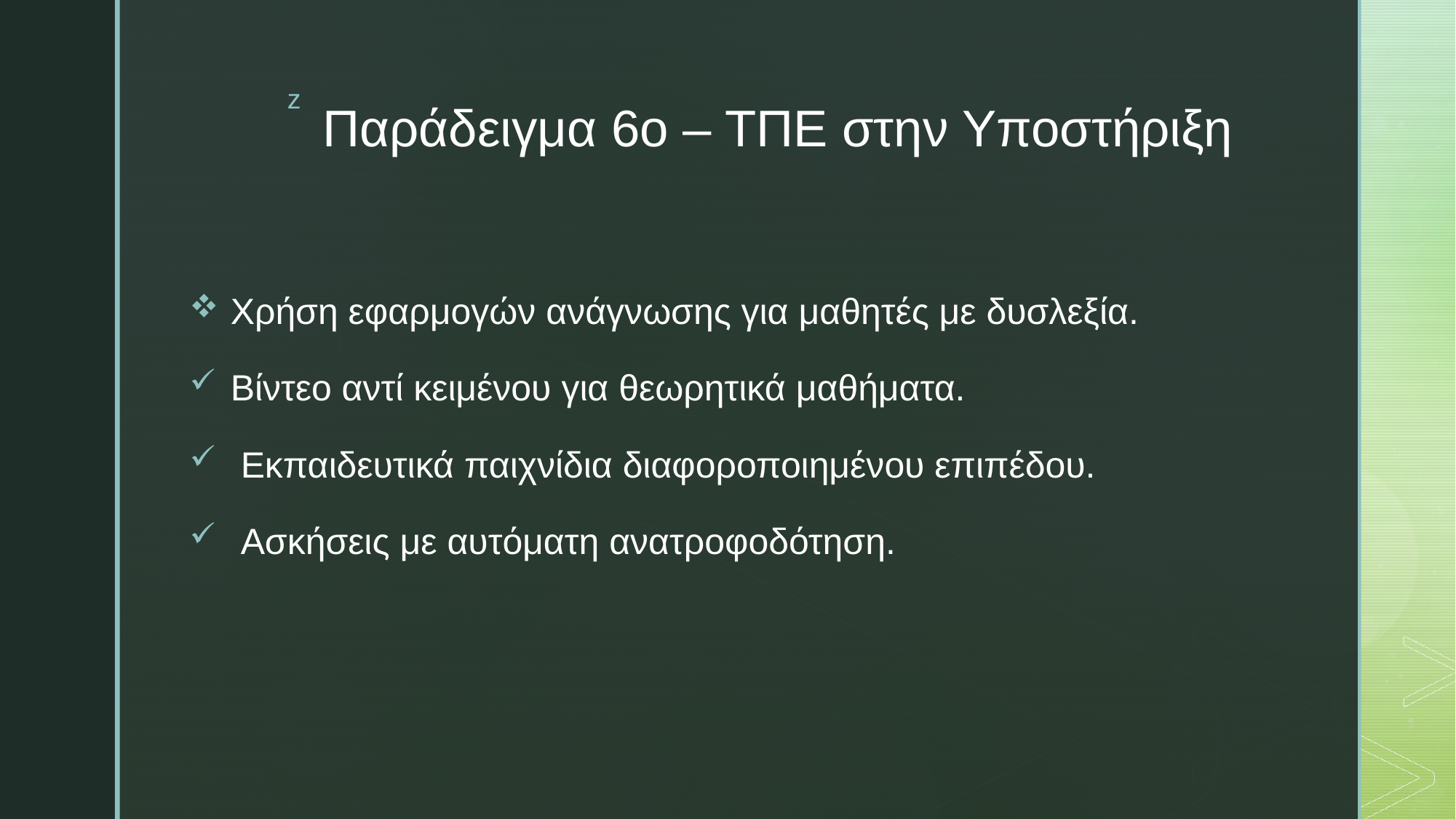

# Παράδειγμα 6ο – ΤΠΕ στην Υποστήριξη
Χρήση εφαρμογών ανάγνωσης για μαθητές με δυσλεξία.
Βίντεο αντί κειμένου για θεωρητικά μαθήματα.
 Εκπαιδευτικά παιχνίδια διαφοροποιημένου επιπέδου.
 Ασκήσεις με αυτόματη ανατροφοδότηση.